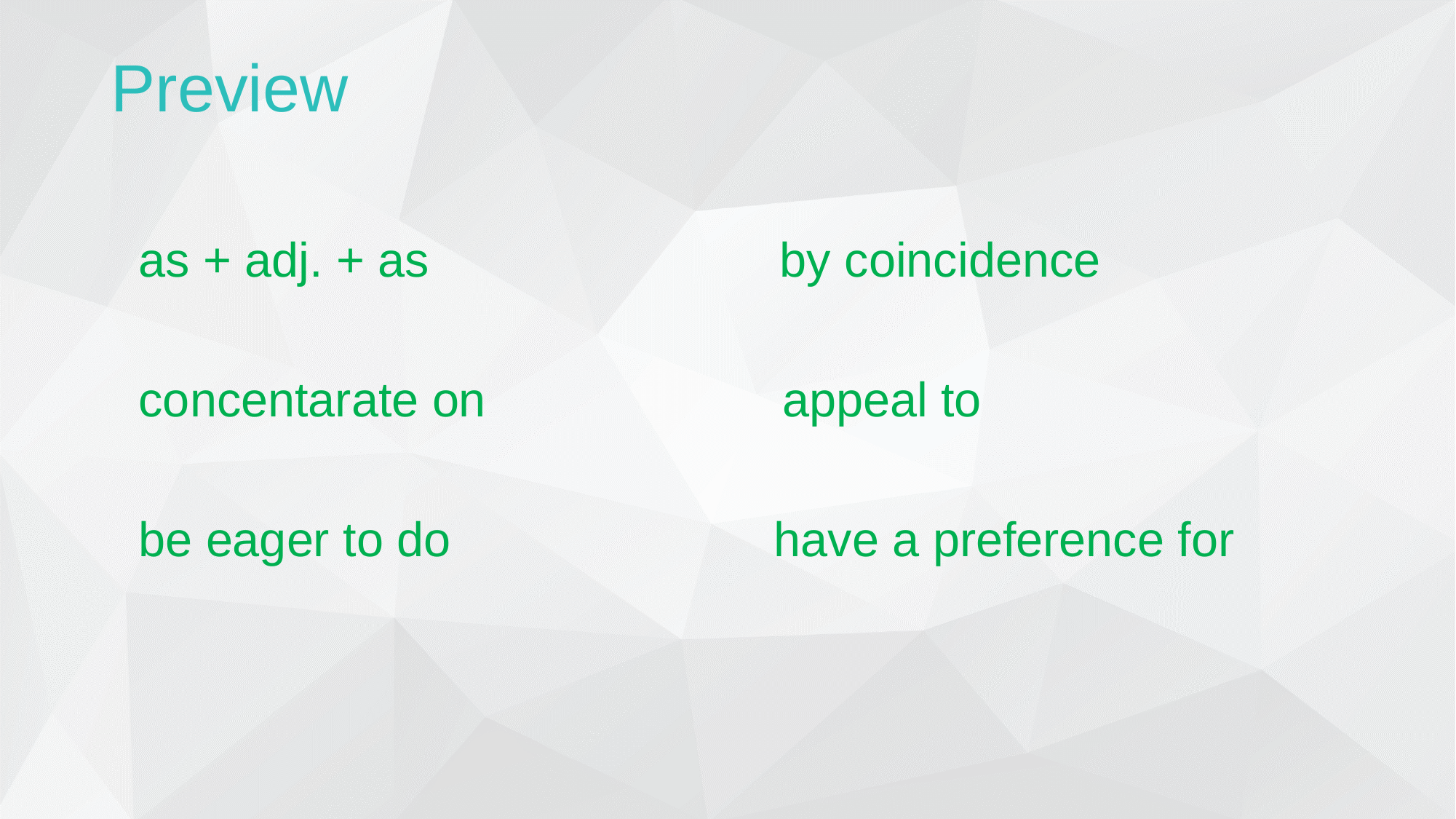

# Preview
as + adj. + as                          by coincidence

concentarate on                      appeal to

be eager to do                        have a preference for